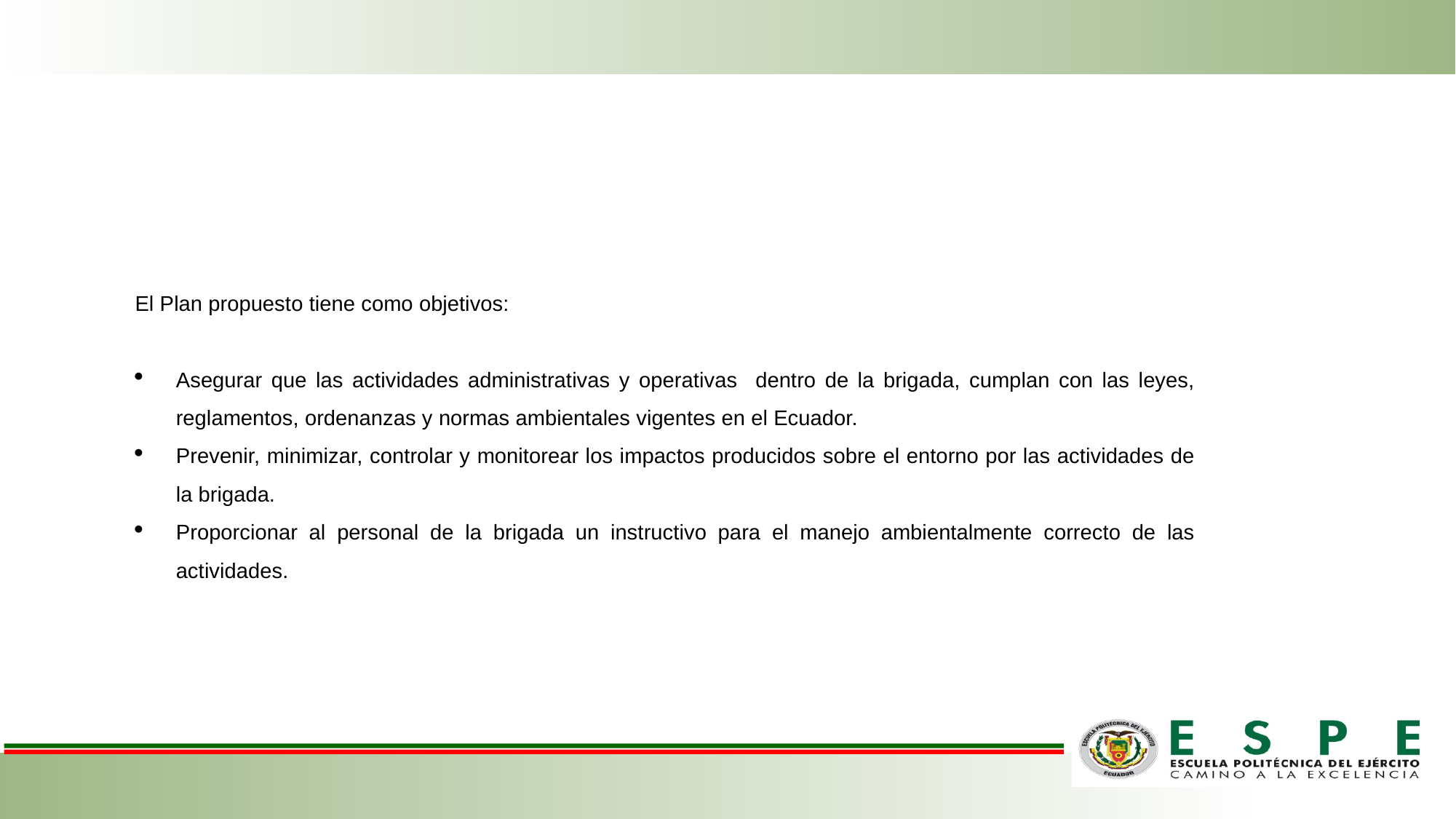

El Plan propuesto tiene como objetivos:

Asegurar que las actividades administrativas y operativas  dentro de la brigada, cumplan con las leyes, reglamentos, ordenanzas y normas ambientales vigentes en el Ecuador.
Prevenir, minimizar, controlar y monitorear los impactos producidos sobre el entorno por las actividades de la brigada.
Proporcionar al personal de la brigada un instructivo para el manejo ambientalmente correcto de las actividades.